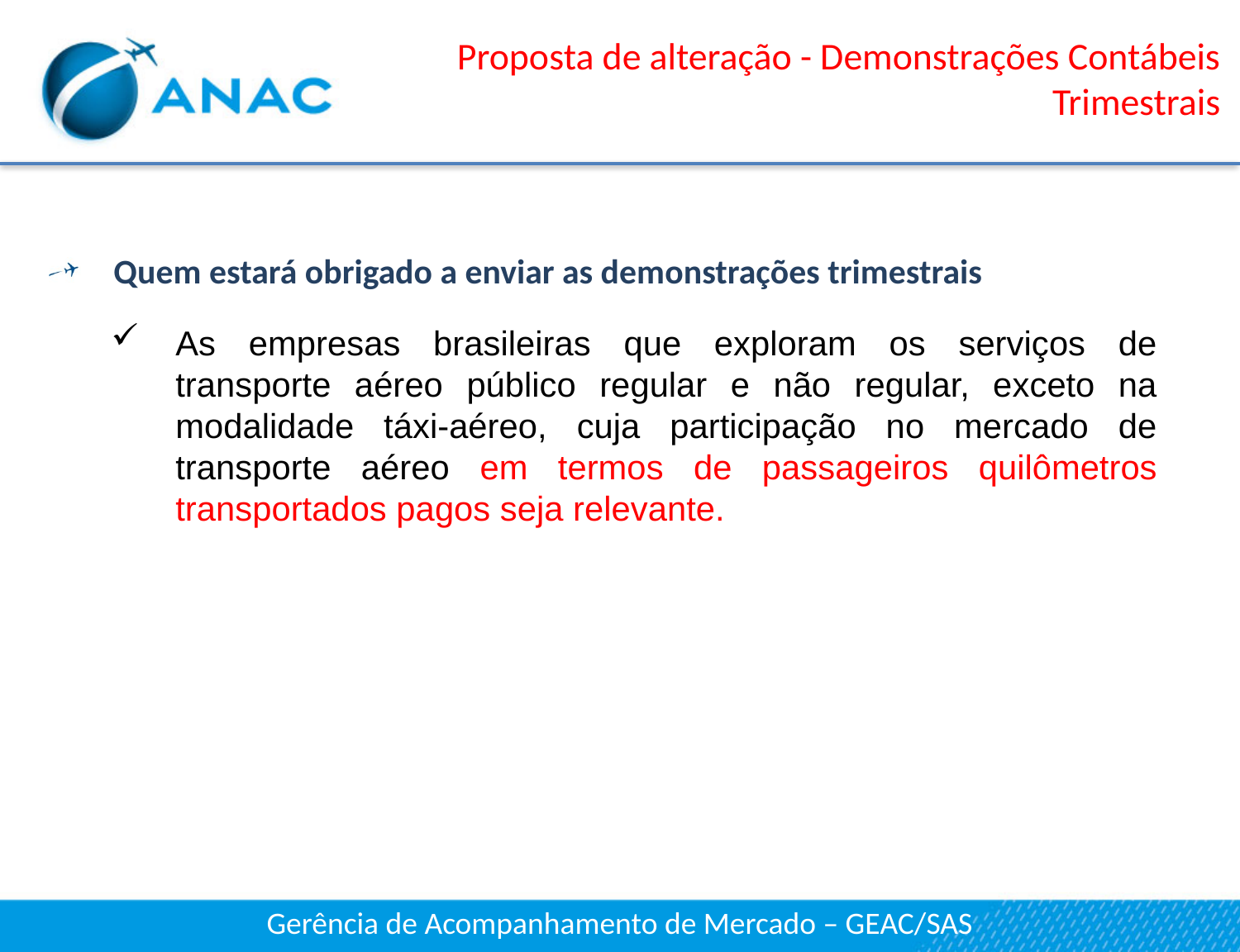

Proposta de alteração - Demonstrações Contábeis Trimestrais

Quem estará obrigado a enviar as demonstrações trimestrais
As empresas brasileiras que exploram os serviços de transporte aéreo público regular e não regular, exceto na modalidade táxi-aéreo, cuja participação no mercado de transporte aéreo em termos de passageiros quilômetros transportados pagos seja relevante.
Gerência de Acompanhamento de Mercado – GEAC/SAS